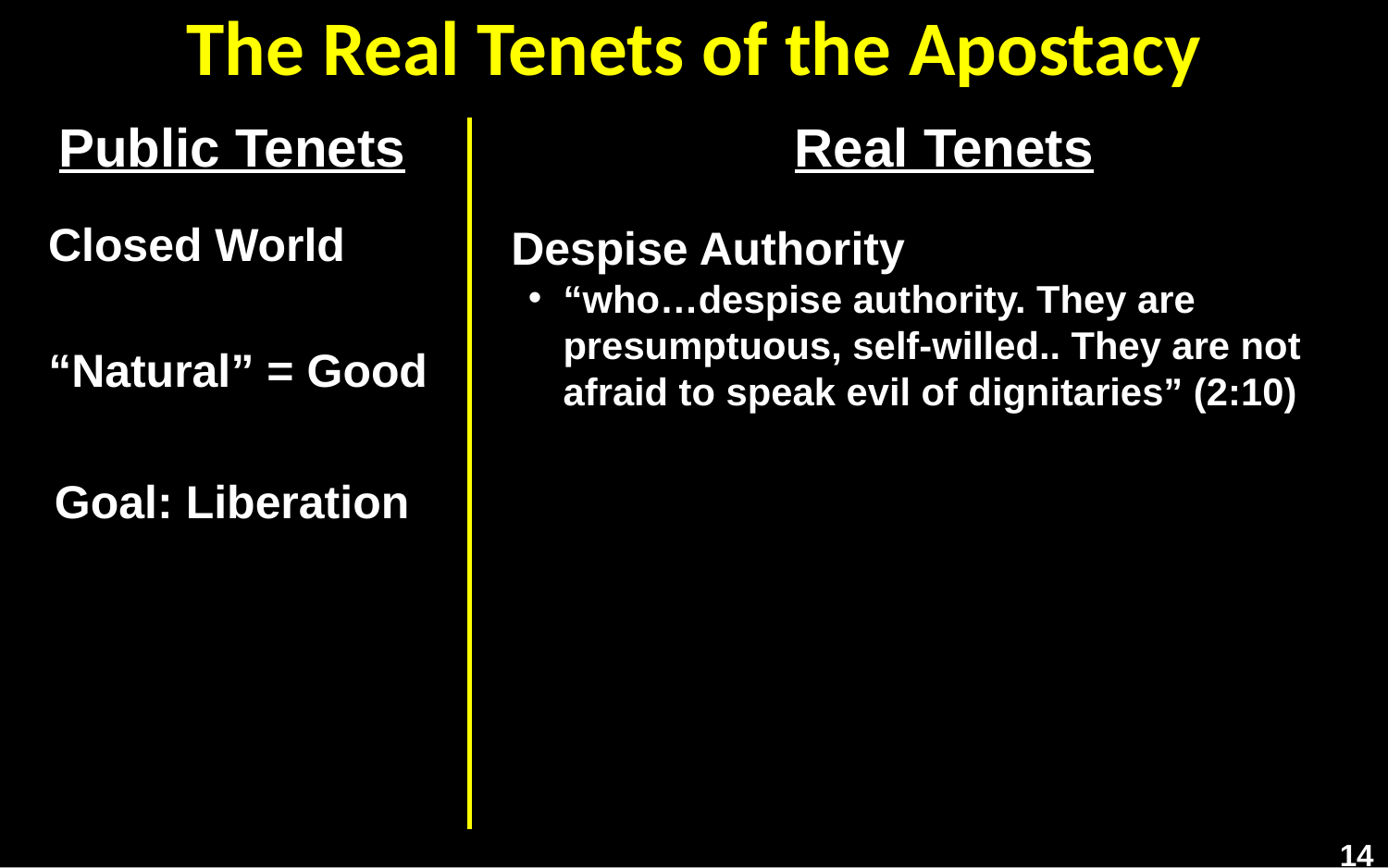

# The Real Tenets of the Apostacy
Public Tenets
Real Tenets
Closed World
Despise Authority
“who…despise authority. They are presumptuous, self-willed.. They are not afraid to speak evil of dignitaries” (2:10)
“Natural” = Good
Goal: Liberation
14